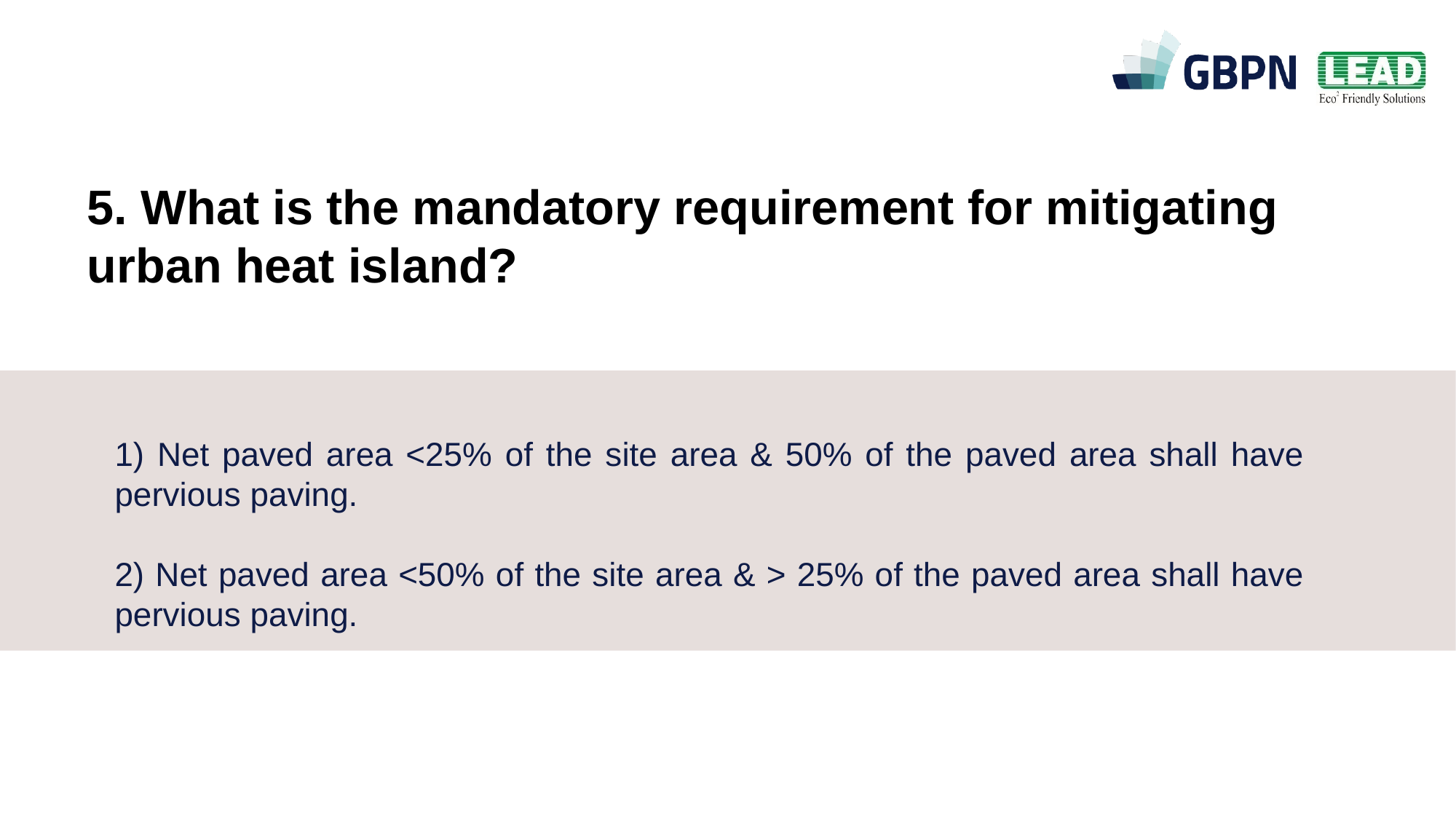

5. What is the mandatory requirement for mitigating urban heat island?

1) Net paved area <25% of the site area & 50% of the paved area shall have pervious paving.

2) Net paved area <50% of the site area & > 25% of the paved area shall have pervious paving.